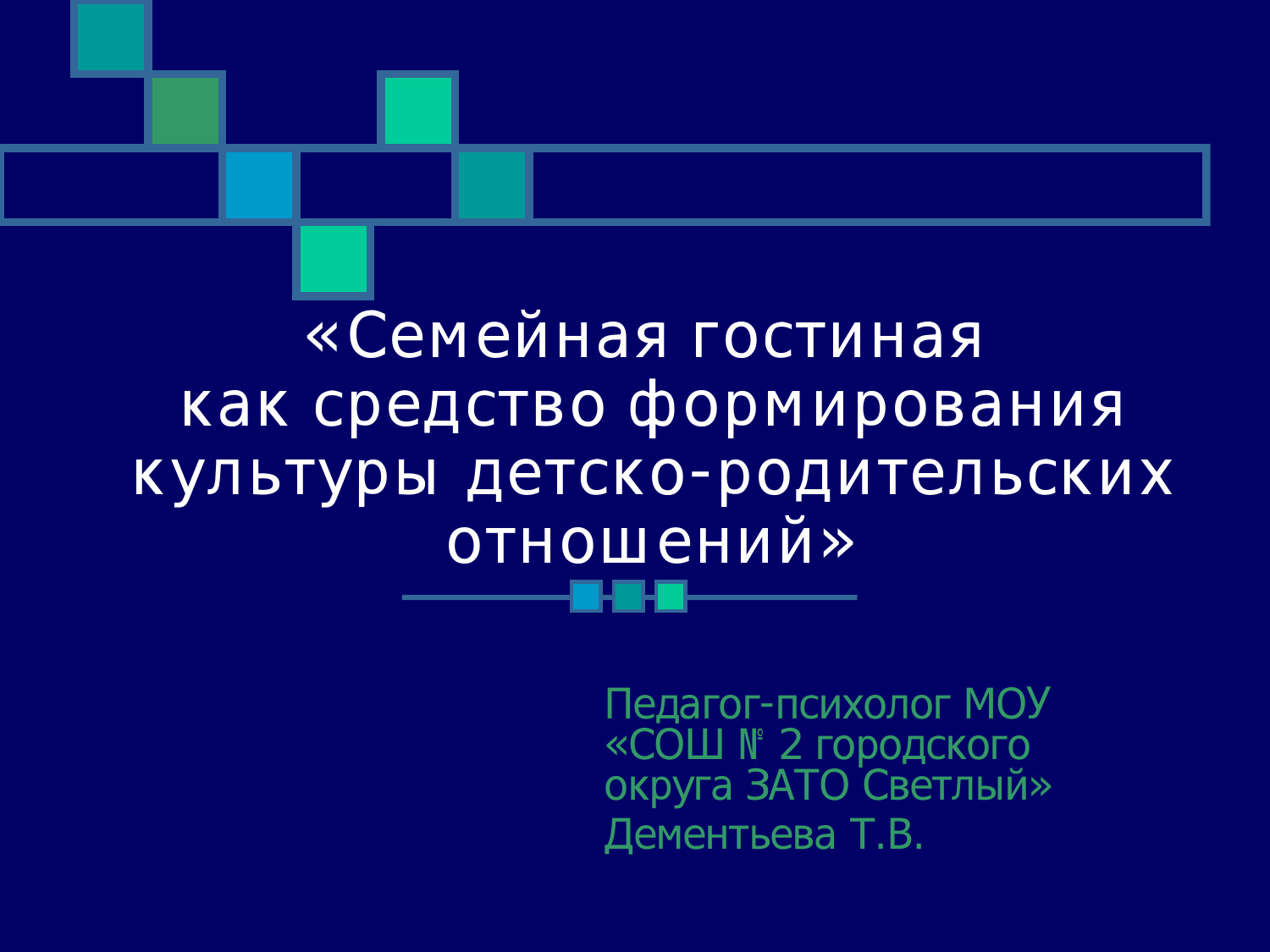

# «Семейная гостиная как средство формирования культуры детско-родительских отношений»
Педагог-психолог МОУ «СОШ № 2 городского округа ЗАТО Светлый»
Дементьева Т.В.